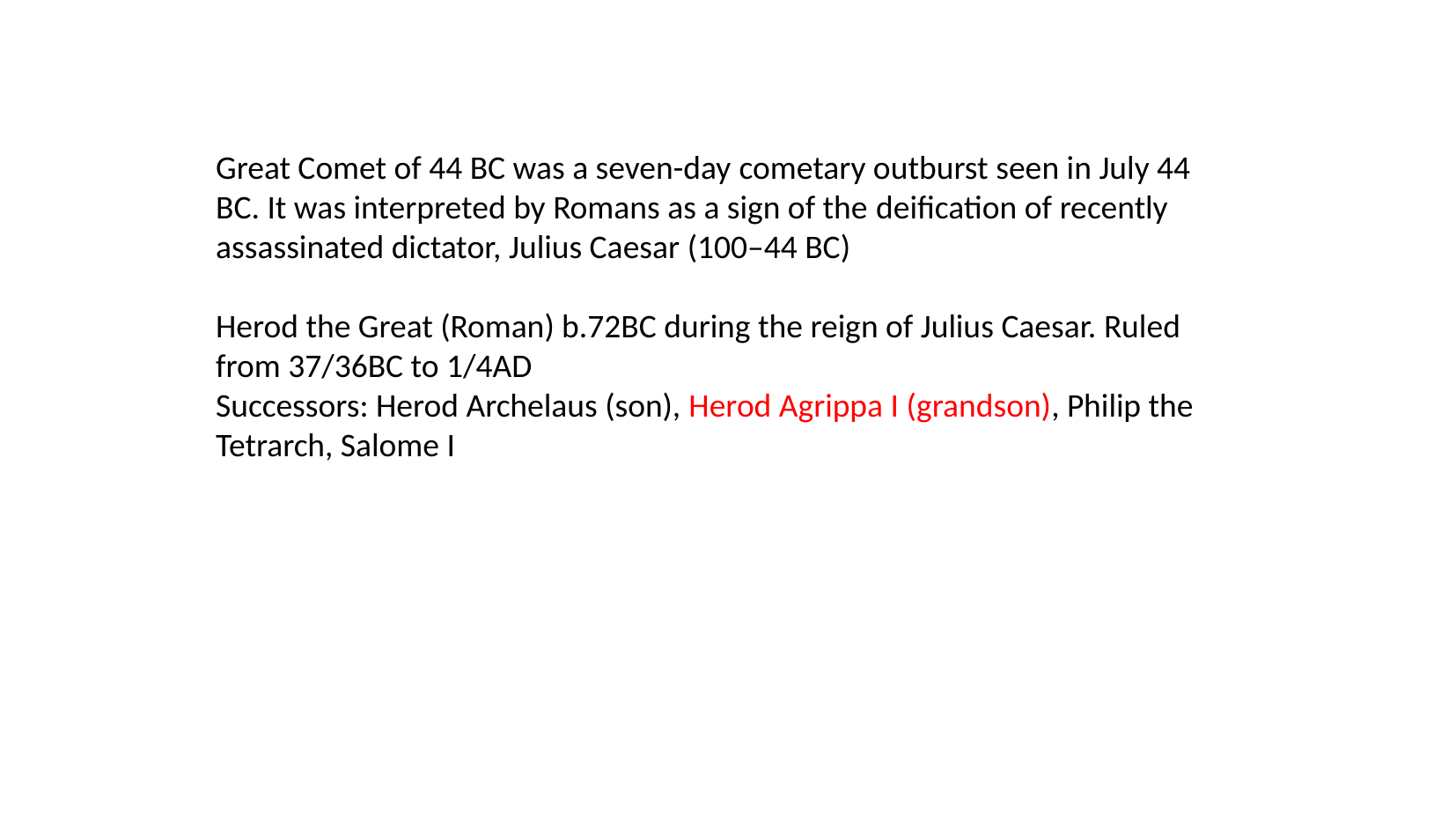

Great Comet of 44 BC was a seven-day cometary outburst seen in July 44 BC. It was interpreted by Romans as a sign of the deification of recently assassinated dictator, Julius Caesar (100–44 BC)

Herod the Great (Roman) b.72BC during the reign of Julius Caesar. Ruled from 37/36BC to 1/4AD
Successors: Herod Archelaus (son), Herod Agrippa I (grandson), Philip the Tetrarch, Salome I